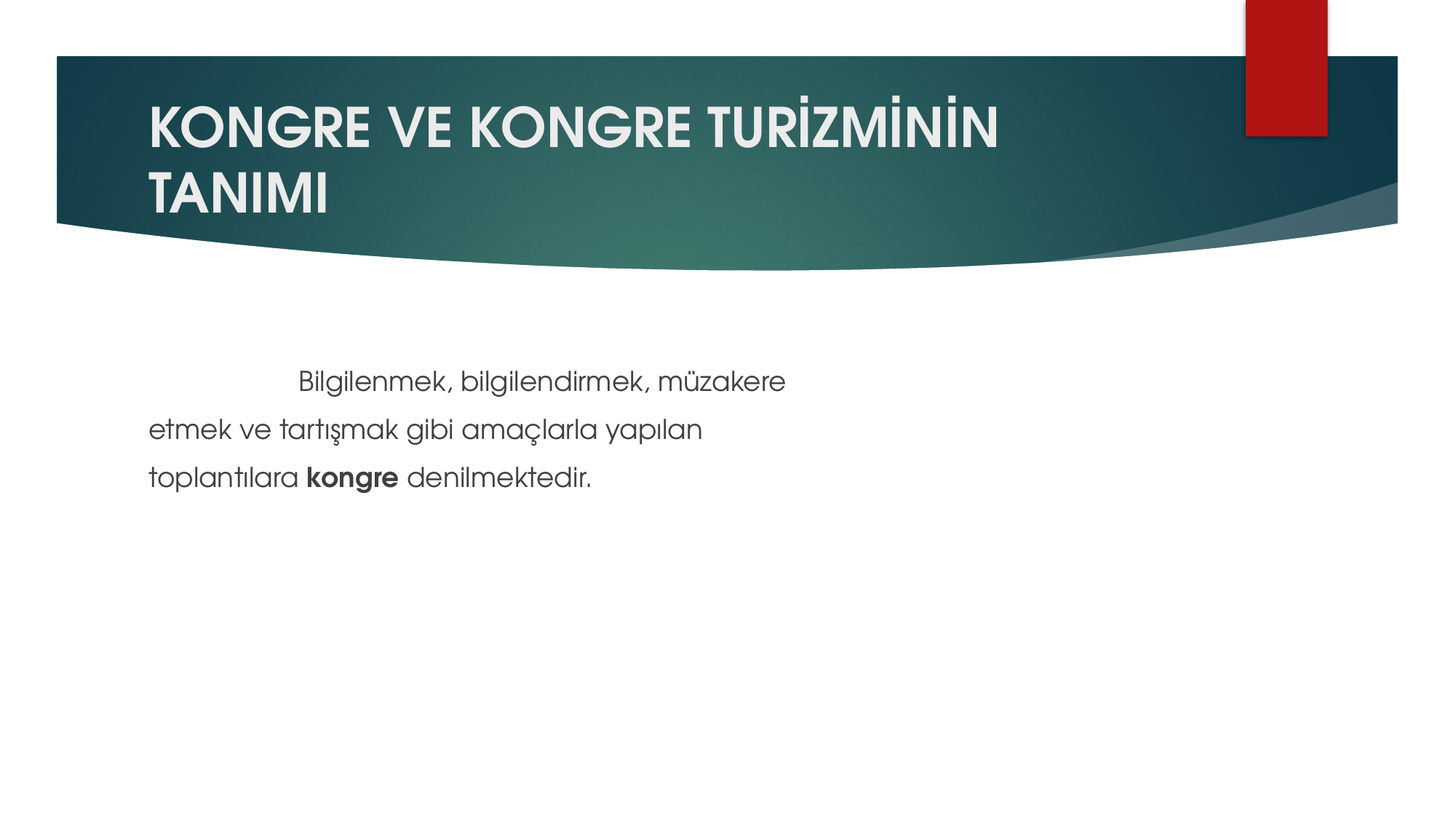

# KONGRE VE KONGRE TURİZMİNİN TANIMI

		Bilgilenmek, bilgilendirmek, müzakere
etmek ve tartışmak gibi amaçlarla yapılan
toplantılara kongre denilmektedir.